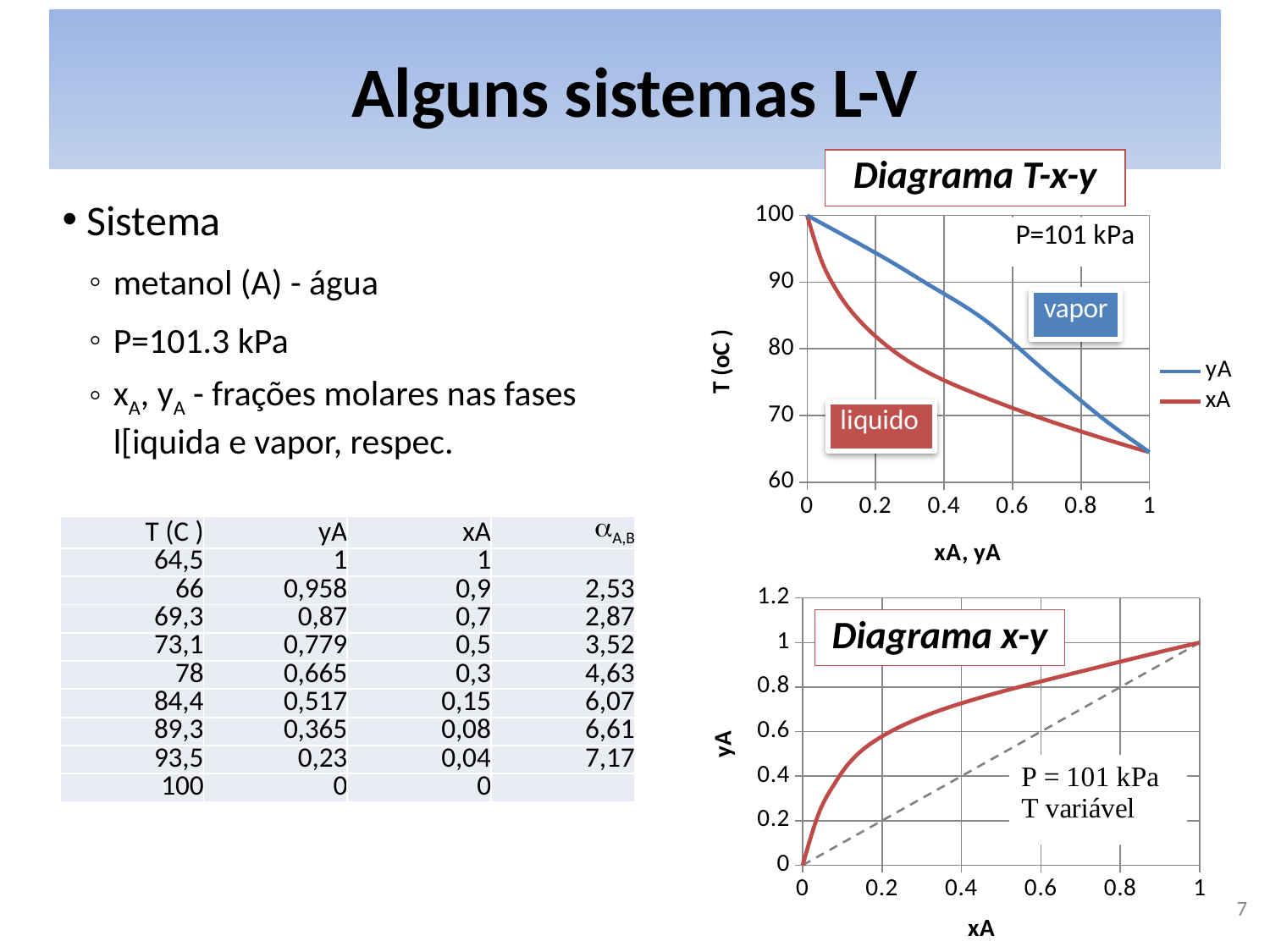

# Alguns sistemas L-V
Diagrama T-x-y
Sistema
metanol (A) - água
P=101.3 kPa
xA, yA - frações molares nas fases l[iquida e vapor, respec.

### Chart

| Category | yA | xA |
|---|---|---|
| T (C ) | yA | xA | αA,B |
| --- | --- | --- | --- |
| 64,5 | 1 | 1 |  |
| 66 | 0,958 | 0,9 | 2,53 |
| 69,3 | 0,87 | 0,7 | 2,87 |
| 73,1 | 0,779 | 0,5 | 3,52 |
| 78 | 0,665 | 0,3 | 4,63 |
| 84,4 | 0,517 | 0,15 | 6,07 |
| 89,3 | 0,365 | 0,08 | 6,61 |
| 93,5 | 0,23 | 0,04 | 7,17 |
| 100 | 0 | 0 |  |

### Chart

| Category | xA | xA |
|---|---|---|
Diagrama x-y
7